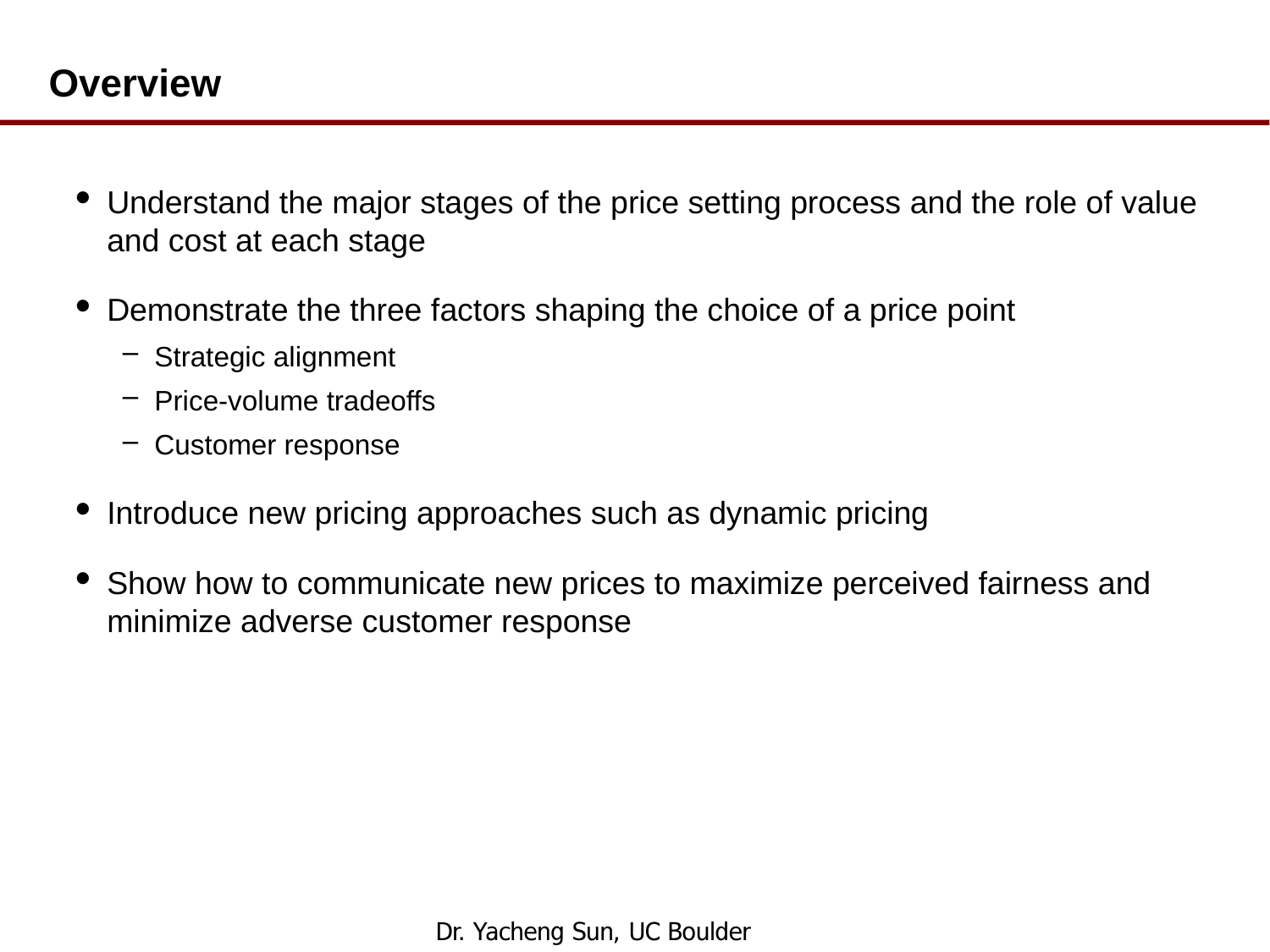

# Overview
Understand the major stages of the price setting process and the role of value and cost at each stage
Demonstrate the three factors shaping the choice of a price point
Strategic alignment
Price-volume tradeoffs
Customer response
Introduce new pricing approaches such as dynamic pricing
Show how to communicate new prices to maximize perceived fairness and minimize adverse customer response

Dr. Yacheng Sun, UC Boulder